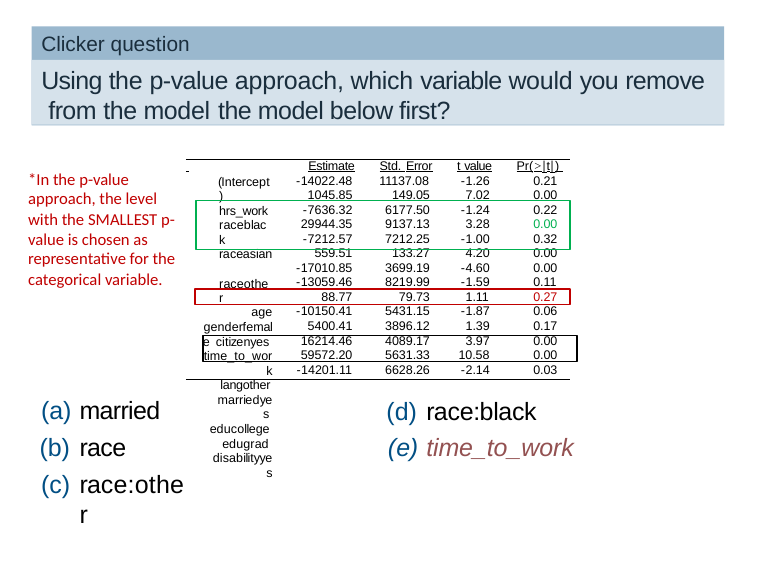

# Clicker question
Using the p-value approach, which variable would you remove  from the model the model below first?
 	Estimate	Std. Error	t value	Pr(>|t|)

*In the p-value approach, the level with the SMALLEST p-value is chosen as representative for the categorical variable.
(Intercept)  hrs_work  raceblack  raceasian  raceother
age
genderfemale  citizenyes  time_to_work
langother
marriedyes  educollege  edugrad  disabilityyes
-14022.48
1045.85
-7636.32
29944.35
-7212.57
559.51
-17010.85
-13059.46
88.77
-10150.41
5400.41
16214.46
59572.20
-14201.11
11137.08
149.05
6177.50
9137.13
7212.25
133.27
3699.19
8219.99
79.73
5431.15
3896.12
4089.17
5631.33
6628.26
-1.26
7.02
-1.24
3.28
-1.00
4.20
-4.60
-1.59
1.11
-1.87
1.39
3.97
10.58
-2.14
0.21
0.00
0.22
0.00
0.32
0.00
0.00
0.11
0.27
0.06
0.17
0.00
0.00
0.03

married
race
race:other
race:black
time_to_work